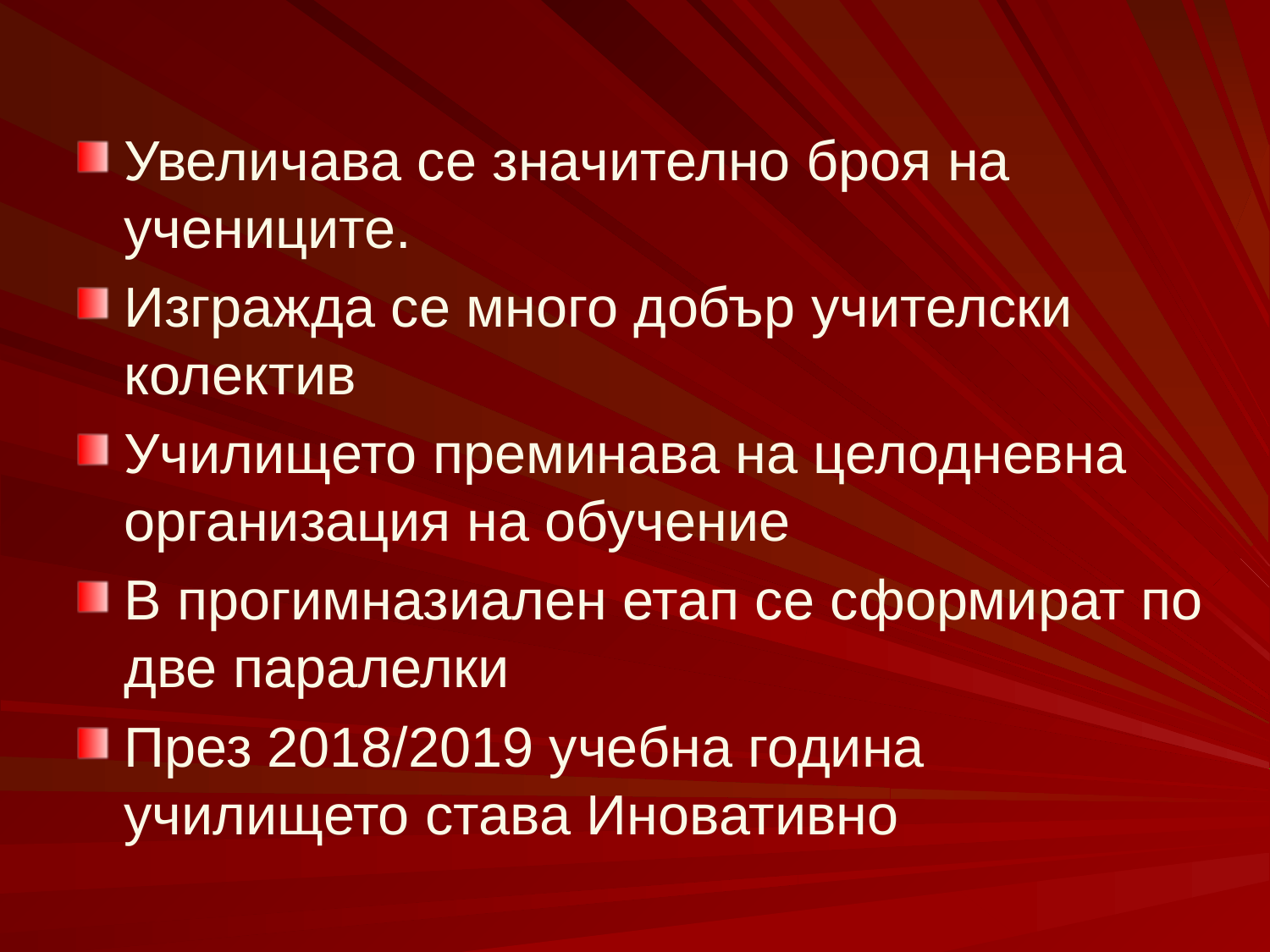

# Увеличава се значително броя на учениците.
Изгражда се много добър учителски колектив
Училището преминава на целодневна организация на обучение
В прогимназиален етап се сформират по две паралелки
През 2018/2019 учебна година училището става Иновативно